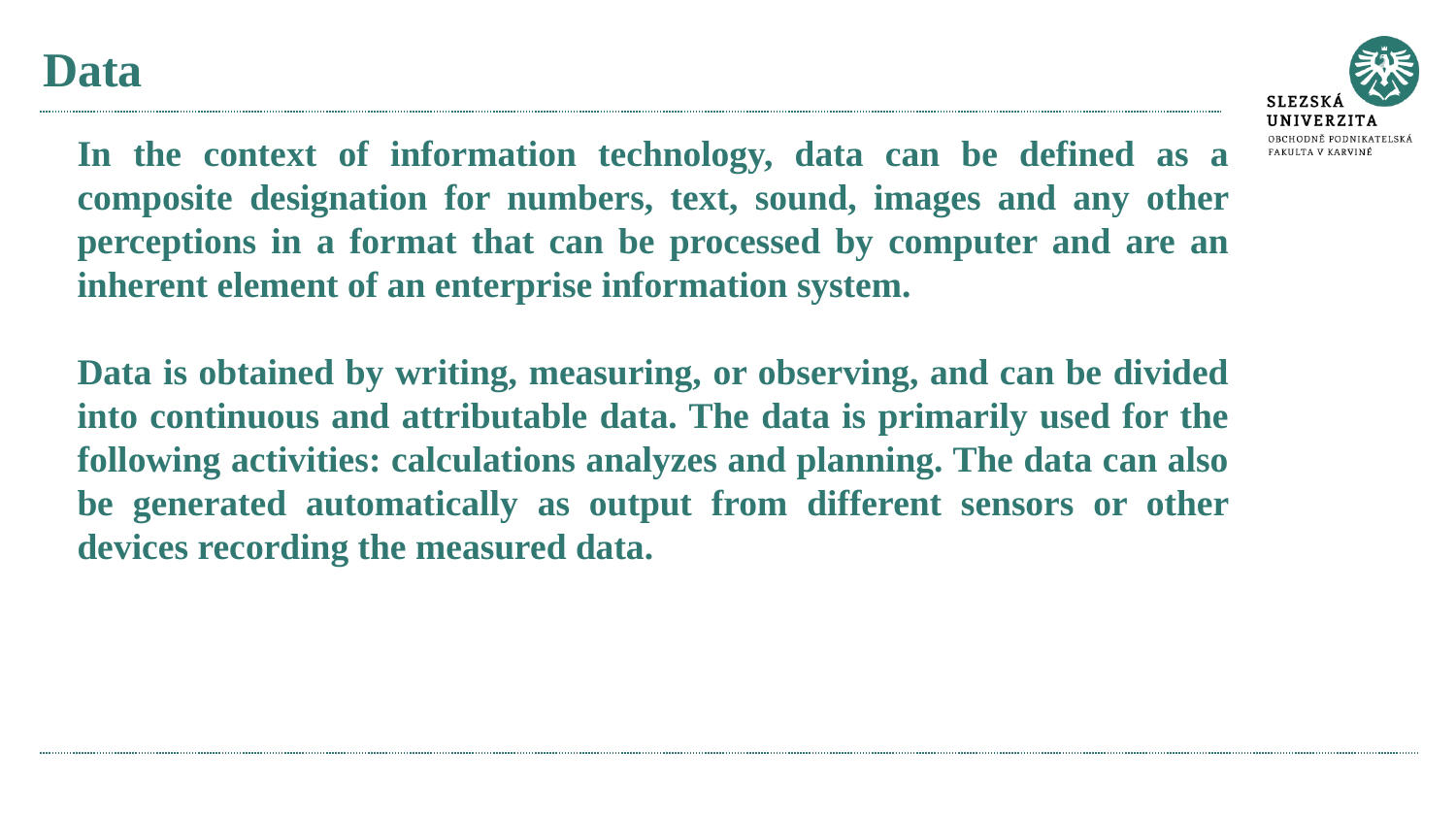

# Data
In the context of information technology, data can be defined as a composite designation for numbers, text, sound, images and any other perceptions in a format that can be processed by computer and are an inherent element of an enterprise information system.

Data is obtained by writing, measuring, or observing, and can be divided into continuous and attributable data. The data is primarily used for the following activities: calculations analyzes and planning. The data can also be generated automatically as output from different sensors or other devices recording the measured data.